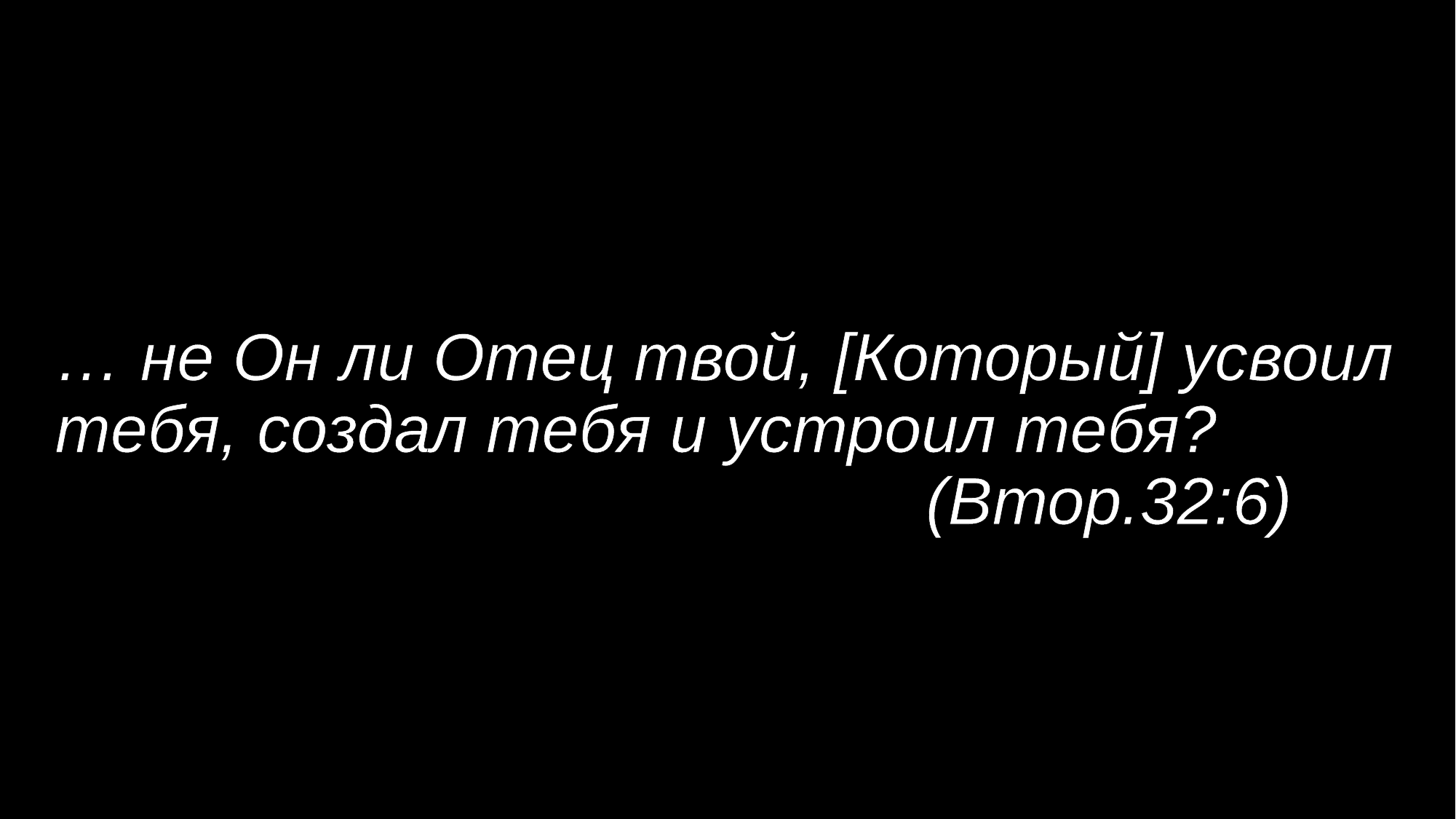

# … не Он ли Отец твой, [Который] усвоил тебя, создал тебя и устроил тебя? (Втор.32:6)